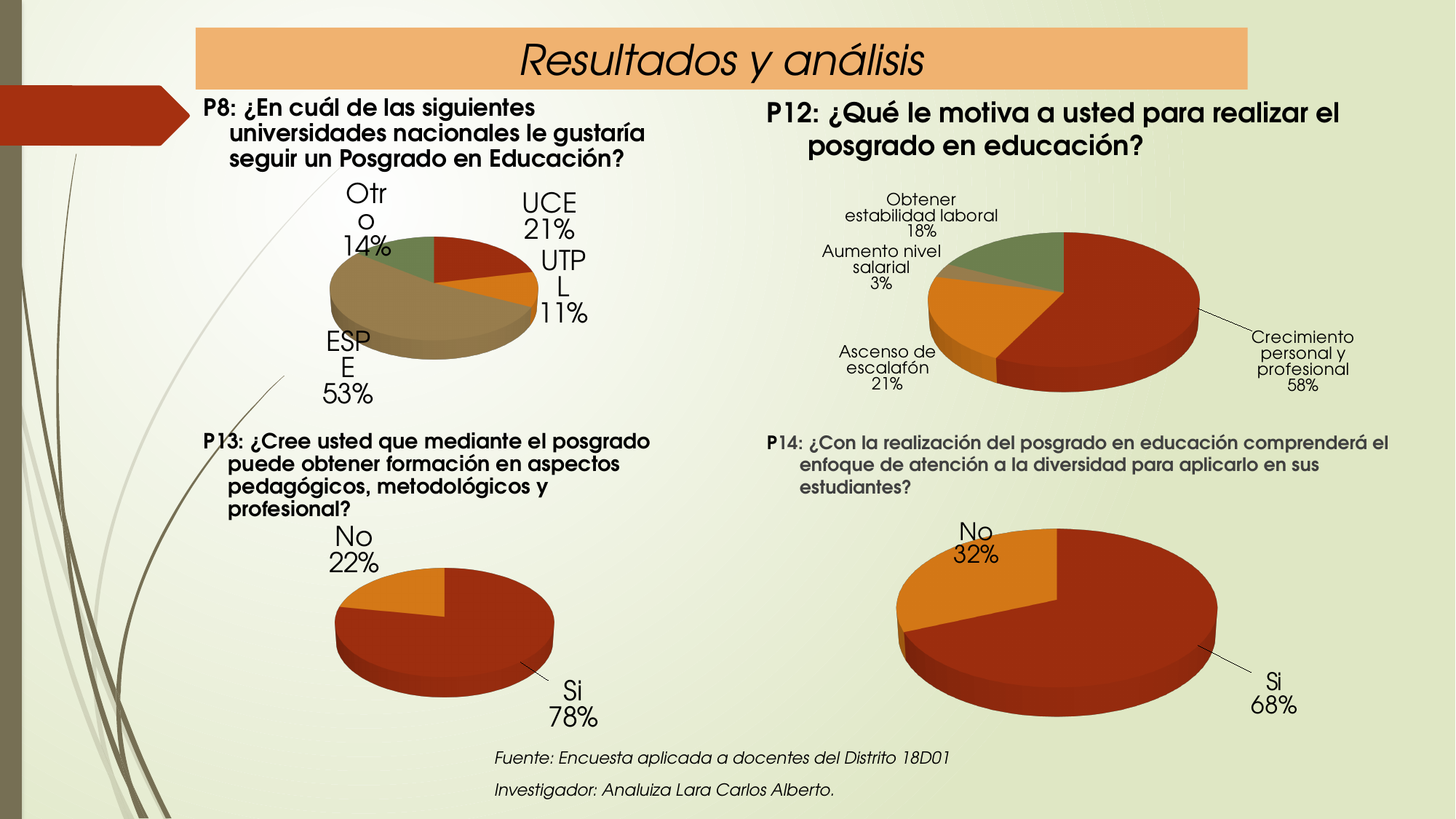

# Resultados y análisis
P8: ¿En cuál de las siguientes universidades nacionales le gustaría seguir un Posgrado en Educación?
P12: ¿Qué le motiva a usted para realizar el posgrado en educación?

[unsupported chart]

[unsupported chart]

P13: ¿Cree usted que mediante el posgrado puede obtener formación en aspectos pedagógicos, metodológicos y profesional?
P14: ¿Con la realización del posgrado en educación comprenderá el enfoque de atención a la diversidad para aplicarlo en sus estudiantes?

[unsupported chart]

[unsupported chart]

Fuente: Encuesta aplicada a docentes del Distrito 18D01
Investigador: Analuiza Lara Carlos Alberto.